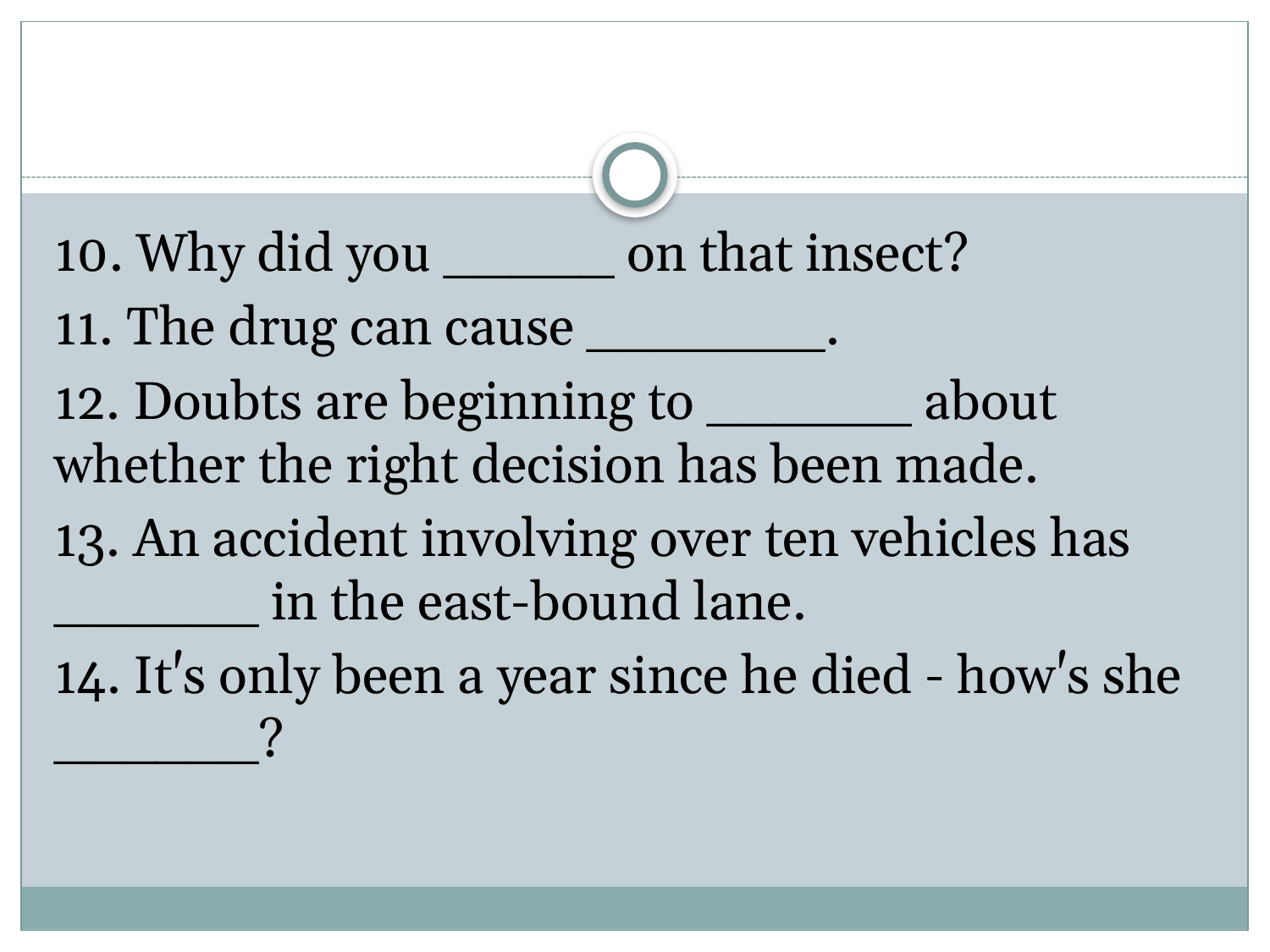

10. Why did you _____ on that insect?
11. The drug can cause _______.
12. Doubts are beginning to ______ about whether the right decision has been made.
13. An accident involving over ten vehicles has ______ in the east-bound lane.
14. It's only been a year since he died - how's she ______?